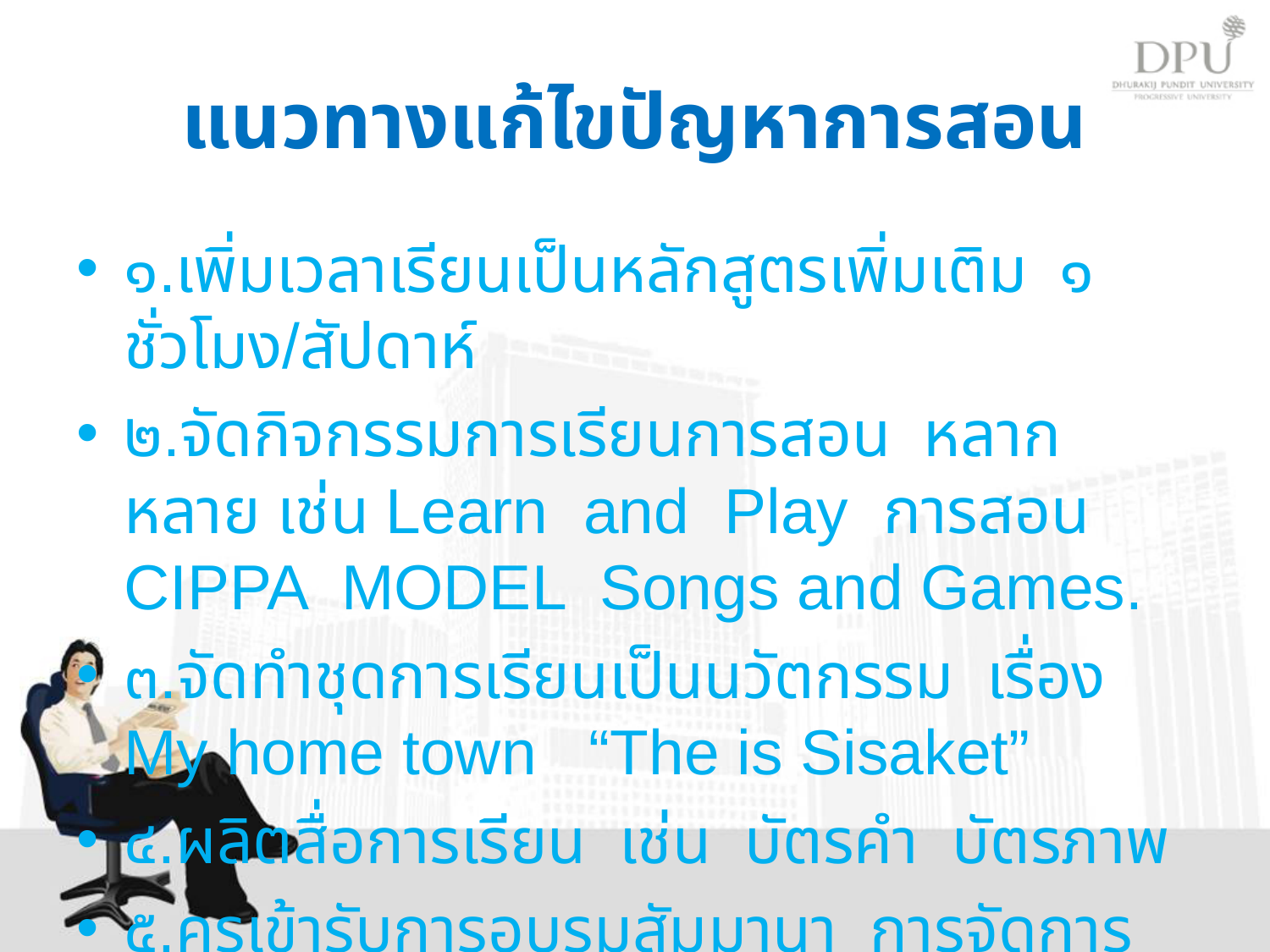

# แนวทางแก้ไขปัญหาการสอน
๑.เพิ่มเวลาเรียนเป็นหลักสูตรเพิ่มเติม  ๑ ชั่วโมง/สัปดาห์
๒.จัดกิจกรรมการเรียนการสอน  หลากหลาย เช่น Learn  and  Play  การสอน CIPPA  MODEL  Songs and Games.
๓.จัดทำชุดการเรียนเป็นนวัตกรรม  เรื่อง My home town   “The is Sisaket”
๔.ผลิตสื่อการเรียน  เช่น  บัตรคำ  บัตรภาพ
๕.ครูเข้ารับการอบรมสัมมานา  การจัดการเรียนการสอน